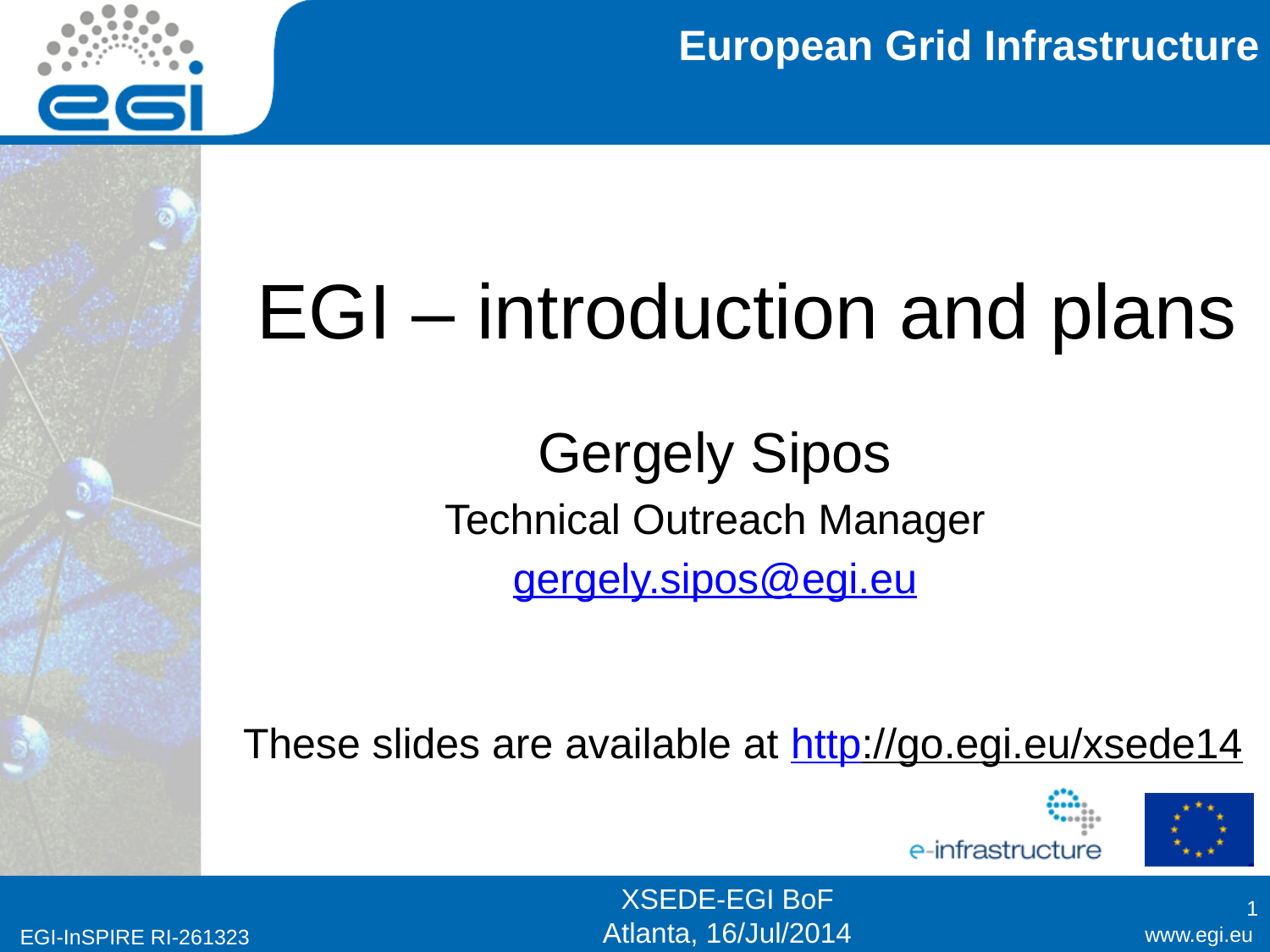

European Grid Infrastructure
# EGI – introduction and plans
Gergely Sipos
Technical Outreach Manager
gergely.sipos@egi.eu
These slides are available at http://go.egi.eu/xsede14
XSEDE-EGI BoF
Atlanta, 16/Jul/2014
1